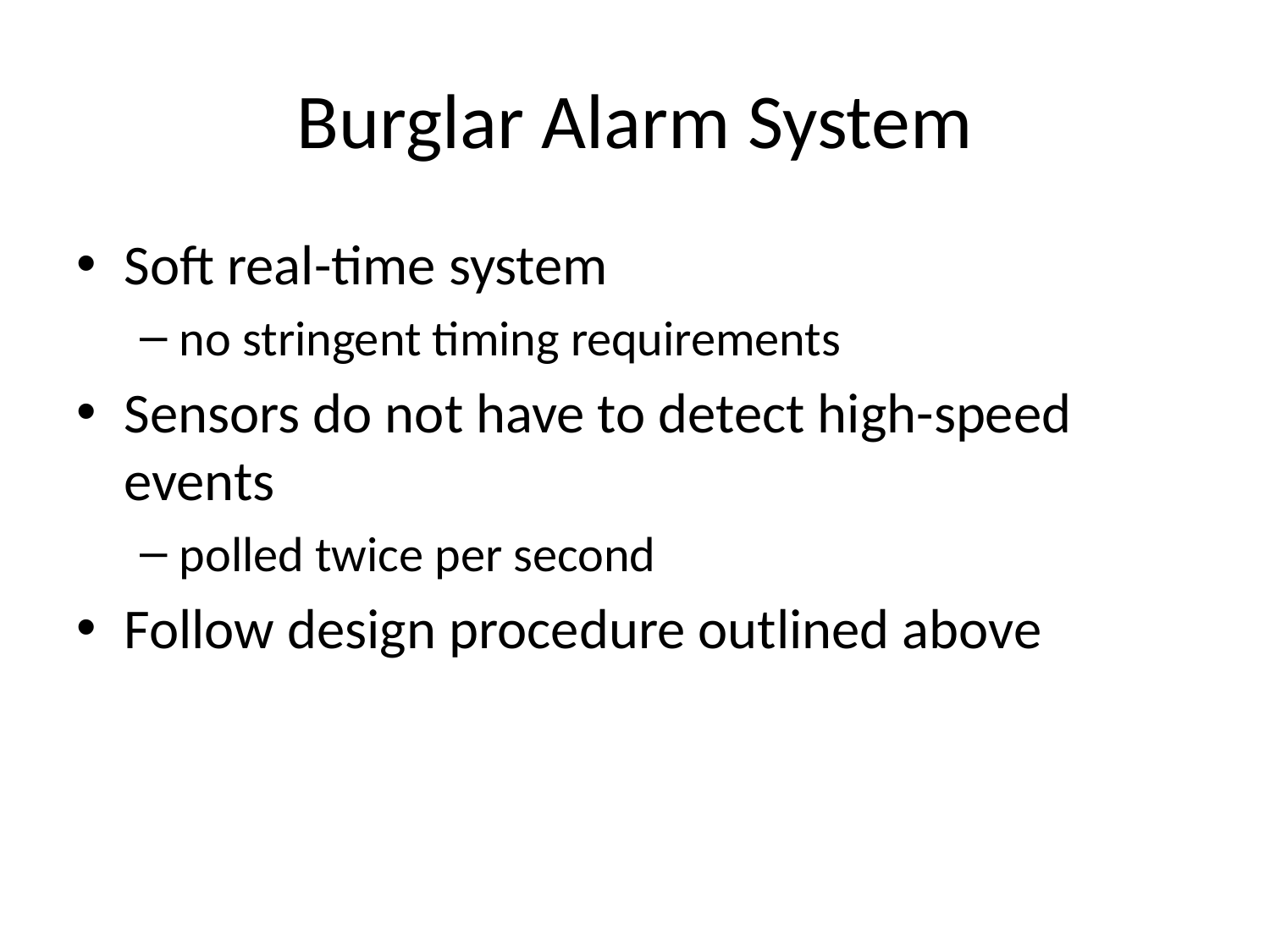

# Burglar Alarm System
Soft real-time system
no stringent timing requirements
Sensors do not have to detect high-speed events
polled twice per second
Follow design procedure outlined above